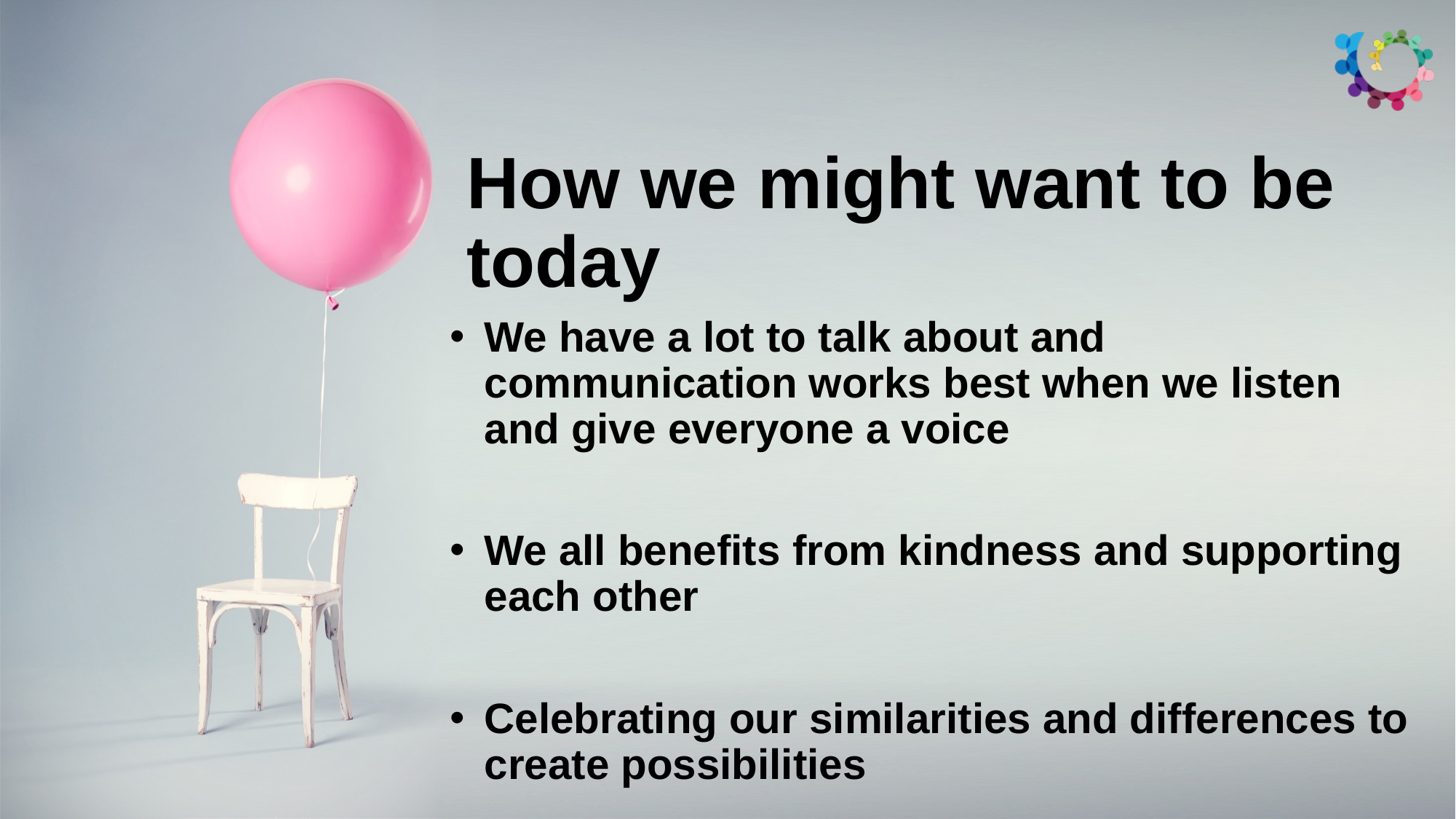

# How we might want to be today
We have a lot to talk about and communication works best when we listen and give everyone a voice

We all benefits from kindness and supporting each other

Celebrating our similarities and differences to create possibilities